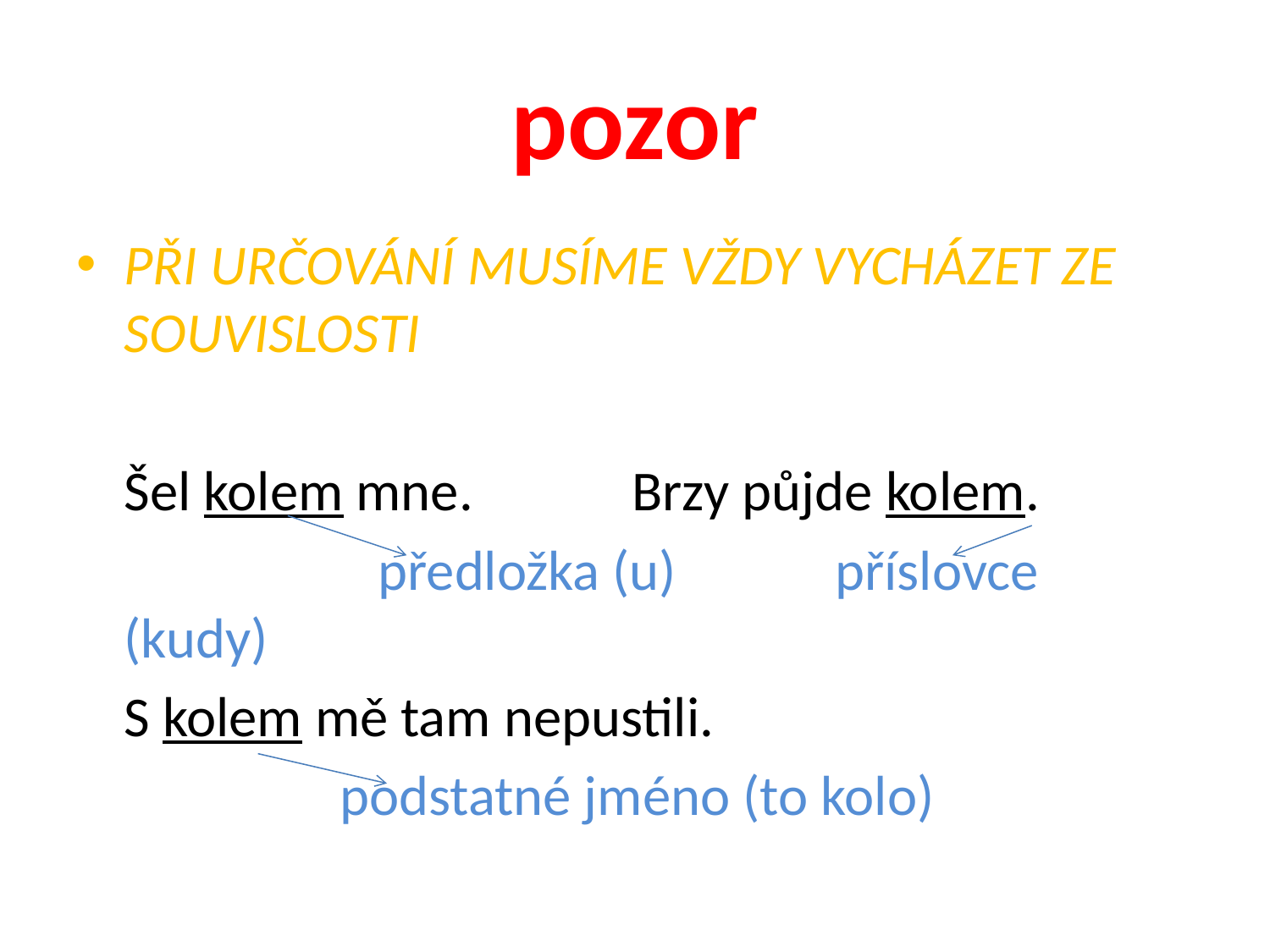

# pozor
PŘI URČOVÁNÍ MUSÍME VŽDY VYCHÁZET ZE SOUVISLOSTI

	Šel kolem mne.		Brzy půjde kolem.
			předložka (u)	      příslovce (kudy)
	S kolem mě tam nepustili.
		       podstatné jméno (to kolo)